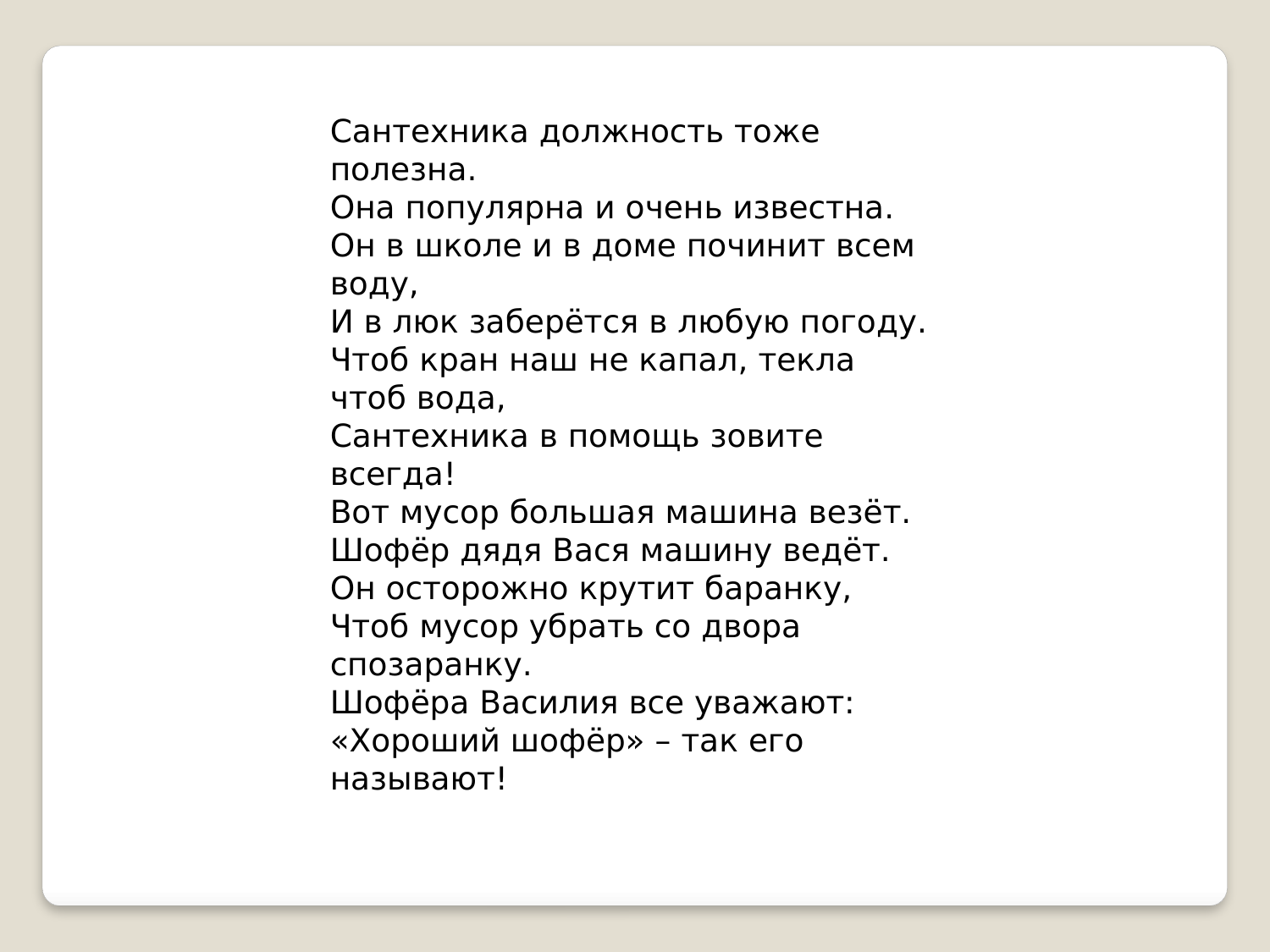

Сантехника должность тоже полезна.
Она популярна и очень известна.
Он в школе и в доме починит всем воду,
И в люк заберётся в любую погоду.
Чтоб кран наш не капал, текла чтоб вода,
Сантехника в помощь зовите всегда!
Вот мусор большая машина везёт.
Шофёр дядя Вася машину ведёт.
Он осторожно крутит баранку,
Чтоб мусор убрать со двора спозаранку.
Шофёра Василия все уважают:
«Хороший шофёр» – так его называют!